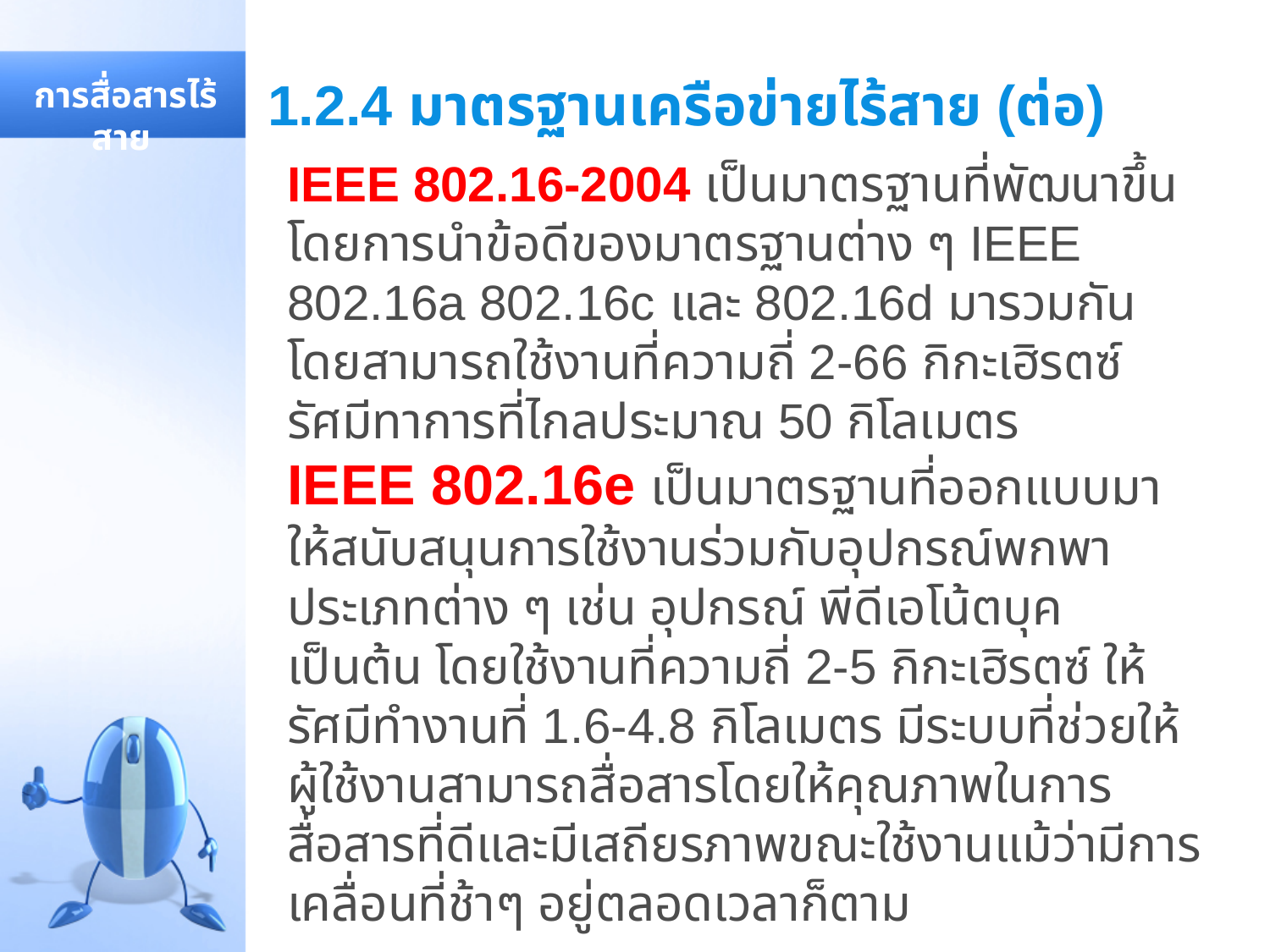

# 1.2.4 มาตรฐานเครือข่ายไร้สาย (ต่อ)
 การสื่อสารไร้สาย
IEEE 802.16-2004 เป็นมาตรฐานที่พัฒนาขึ้นโดยการนำข้อดีของมาตรฐานต่าง ๆ IEEE 802.16a 802.16c และ 802.16d มารวมกัน โดยสามารถใช้งานที่ความถี่ 2-66 กิกะเฮิรตซ์ รัศมีทาการที่ไกลประมาณ 50 กิโลเมตร
IEEE 802.16e เป็นมาตรฐานที่ออกแบบมาให้สนับสนุนการใช้งานร่วมกับอุปกรณ์พกพาประเภทต่าง ๆ เช่น อุปกรณ์ พีดีเอโน้ตบุค เป็นต้น โดยใช้งานที่ความถี่ 2-5 กิกะเฮิรตซ์ ให้รัศมีทำงานที่ 1.6-4.8 กิโลเมตร มีระบบที่ช่วยให้ผู้ใช้งานสามารถสื่อสารโดยให้คุณภาพในการสื่อสารที่ดีและมีเสถียรภาพขณะใช้งานแม้ว่ามีการเคลื่อนที่ช้าๆ อยู่ตลอดเวลาก็ตาม